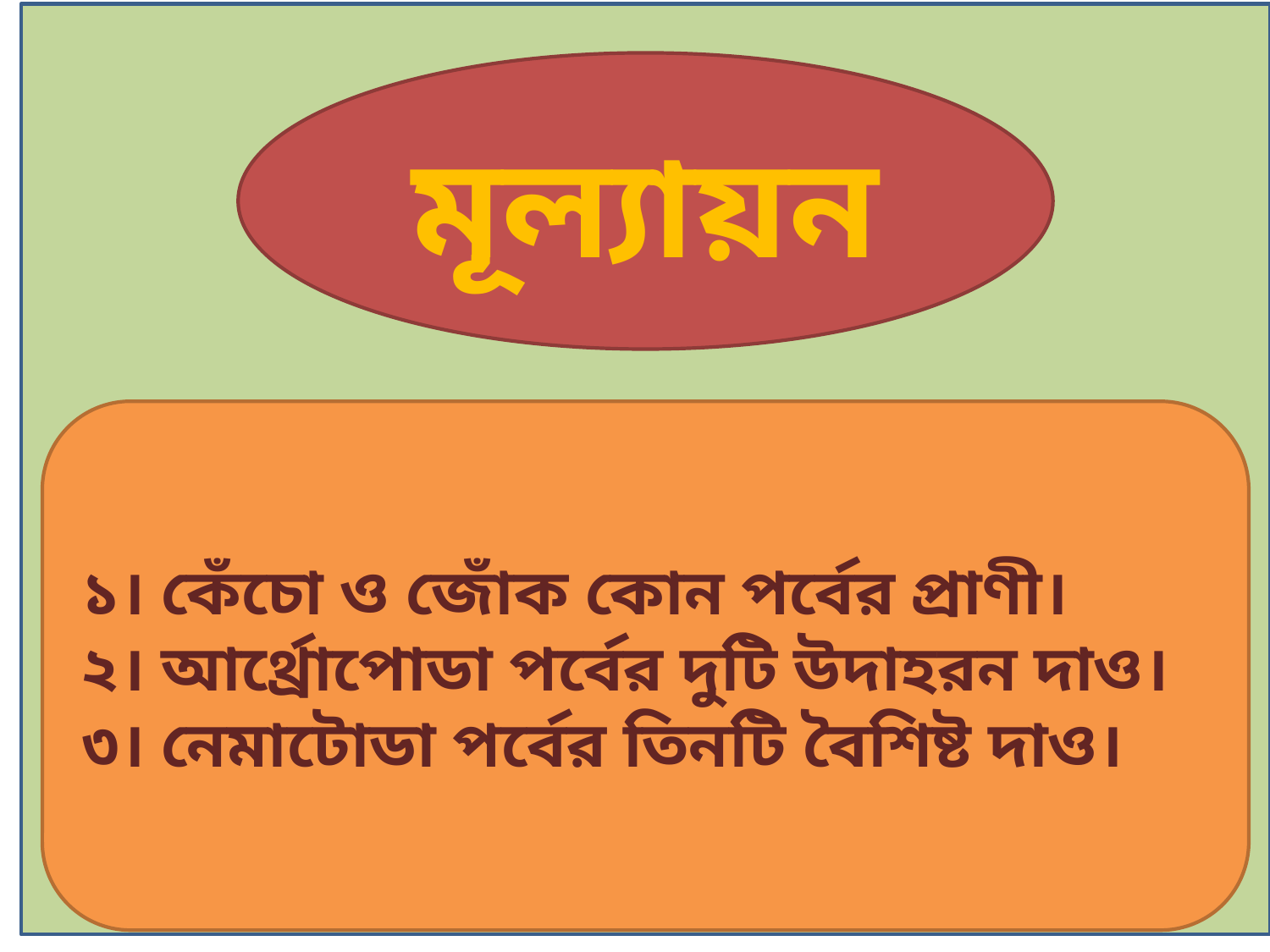

মূল্যায়ন
১। কেঁচো ও জোঁক কোন পর্বের প্রাণী।
২। আর্থ্রোপোডা পর্বের দুটি উদাহরন দাও।
৩। নেমাটোডা পর্বের তিনটি বৈশিষ্ট দাও।